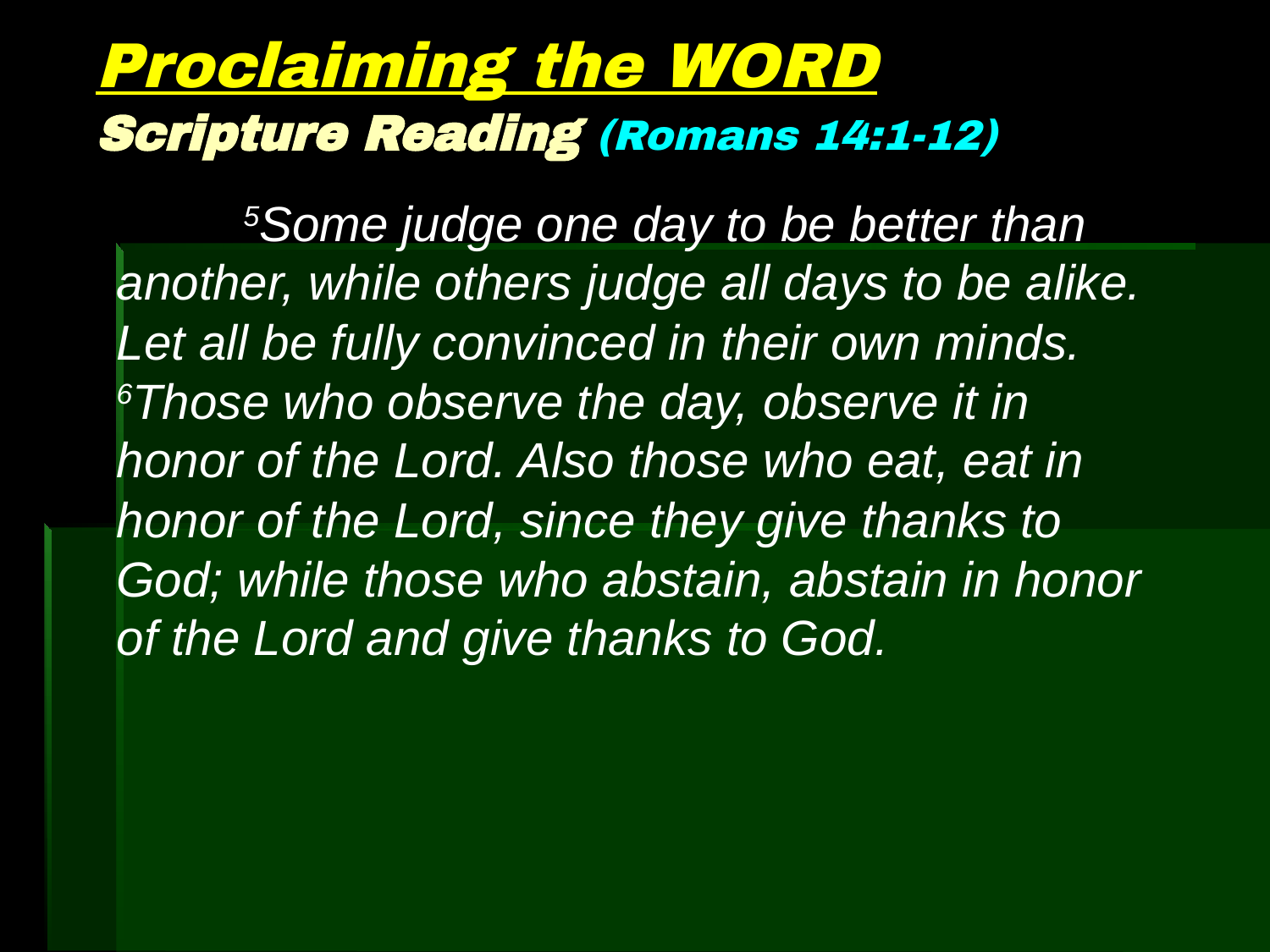

# Proclaiming the WORD Scripture Reading (Romans 14:1-12)
	5Some judge one day to be better than another, while others judge all days to be alike. Let all be fully convinced in their own minds. 6Those who observe the day, observe it in honor of the Lord. Also those who eat, eat in honor of the Lord, since they give thanks to God; while those who abstain, abstain in honor of the Lord and give thanks to God.